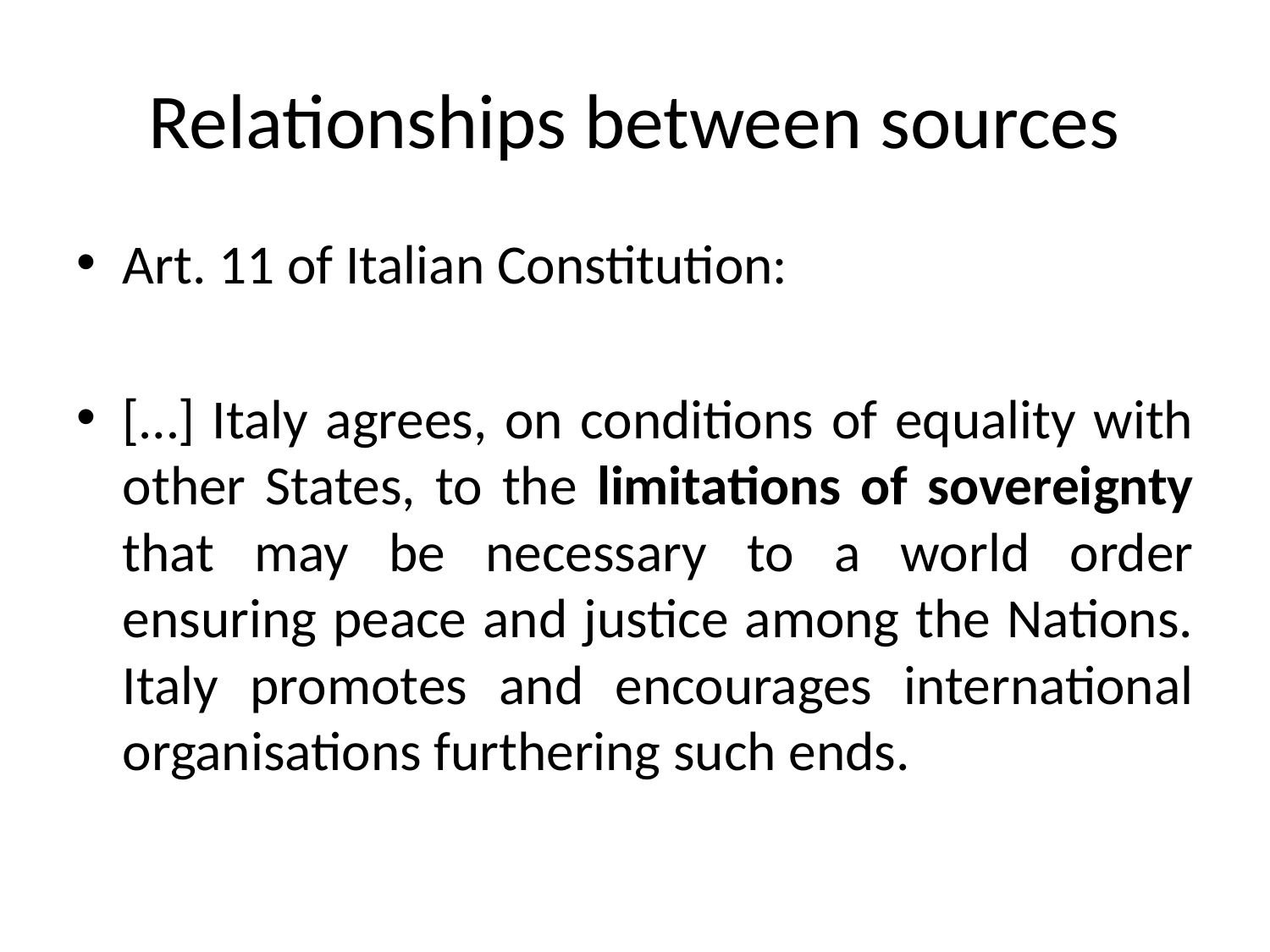

# Relationships between sources
Art. 11 of Italian Constitution:

[…] Italy agrees, on conditions of equality with other States, to the limitations of sovereignty that may be necessary to a world order ensuring peace and justice among the Nations. Italy promotes and encourages international organisations furthering such ends.